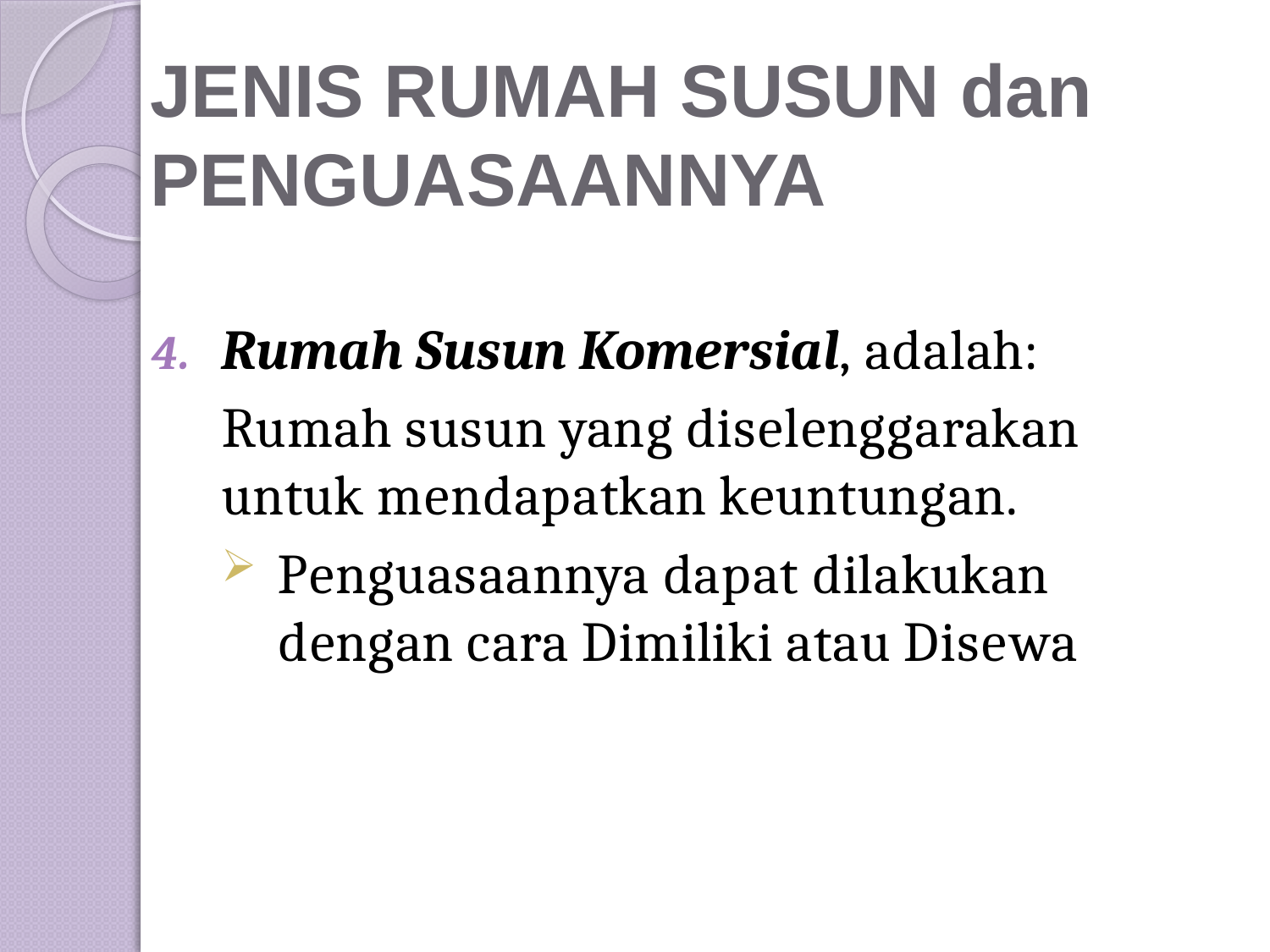

# JENIS RUMAH SUSUN dan PENGUASAANNYA
Rumah Susun Komersial, adalah:
Rumah susun yang diselenggarakan untuk mendapatkan keuntungan.
Penguasaannya dapat dilakukan dengan cara Dimiliki atau Disewa